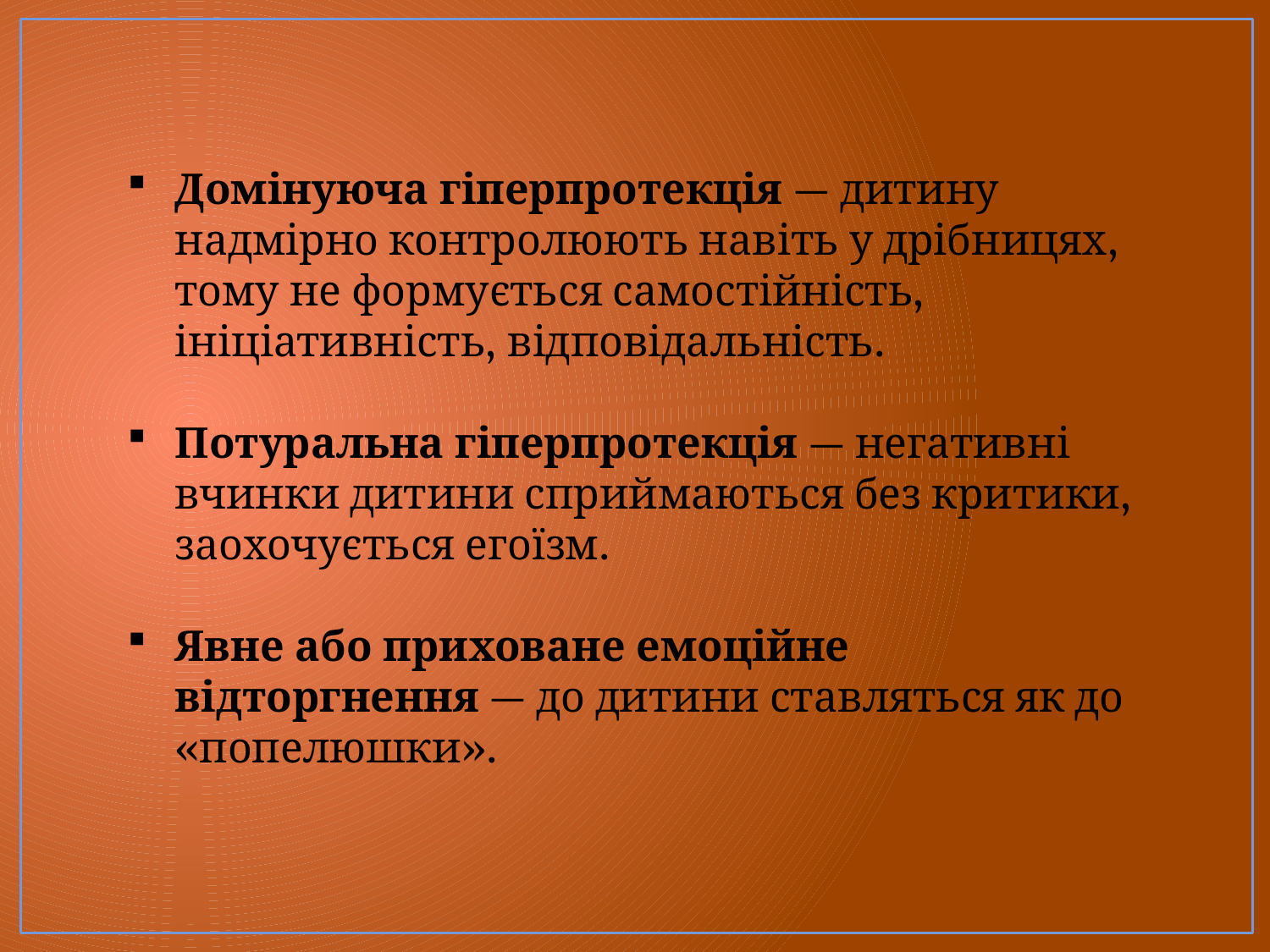

Домінуюча гіперпротекція — дитину надмірно контролюють навіть у дрібницях, тому не формується самостійність, ініціативність, відповідальність.

Потуральна гіперпротекція — негативні вчинки дитини сприймаються без критики, заохочується егоїзм.

Явне або приховане емоційне відторгнення — до дитини ставляться як до «попелюшки».